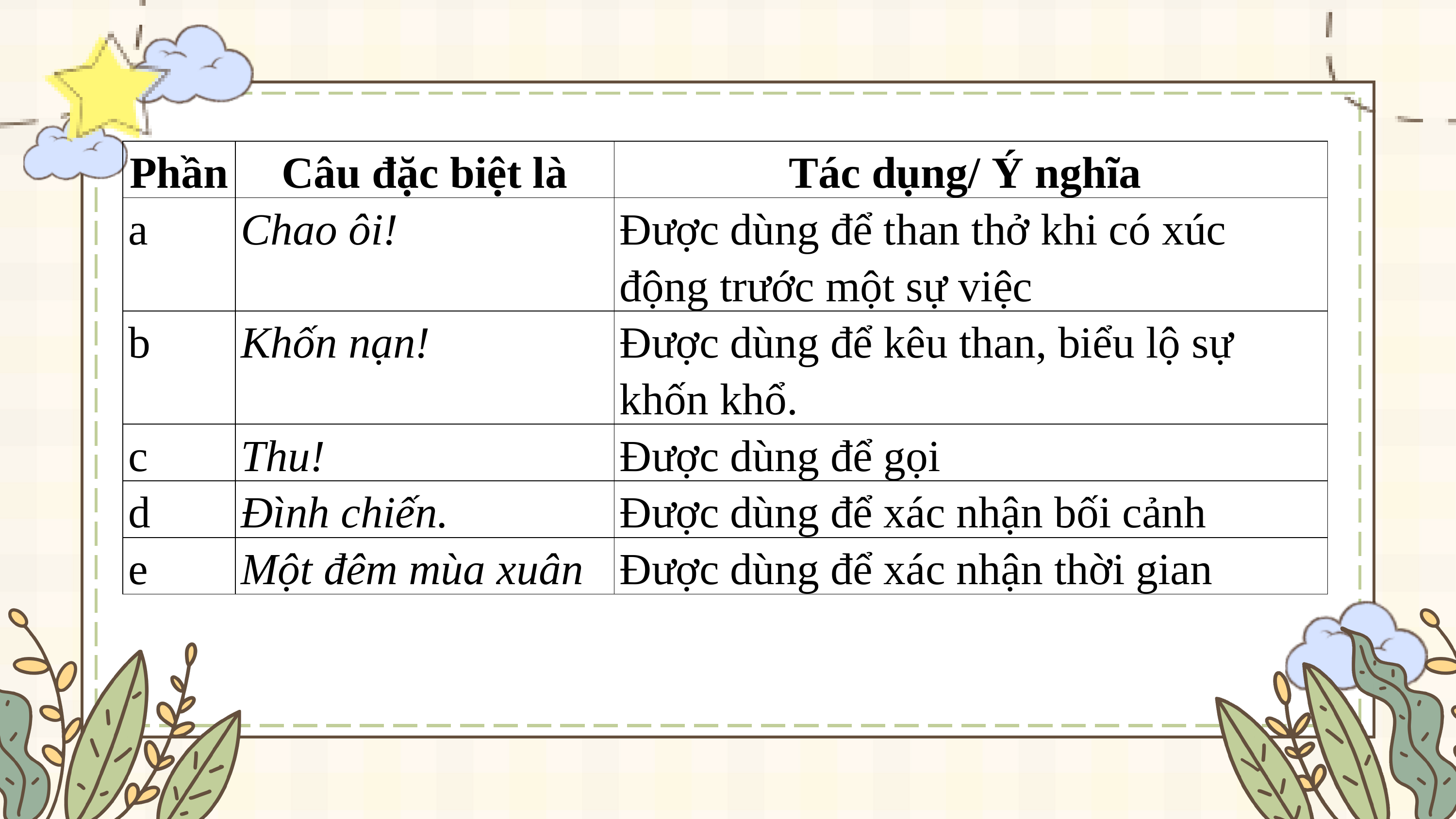

| Phần | Câu đặc biệt là | Tác dụng/ Ý nghĩa |
| --- | --- | --- |
| a | Chao ôi! | Được dùng để than thở khi có xúc động trước một sự việc |
| b | Khốn nạn! | Được dùng để kêu than, biểu lộ sự khốn khổ. |
| c | Thu! | Được dùng để gọi |
| d | Đình chiến. | Được dùng để xác nhận bối cảnh |
| e | Một đêm mùa xuân | Được dùng để xác nhận thời gian |